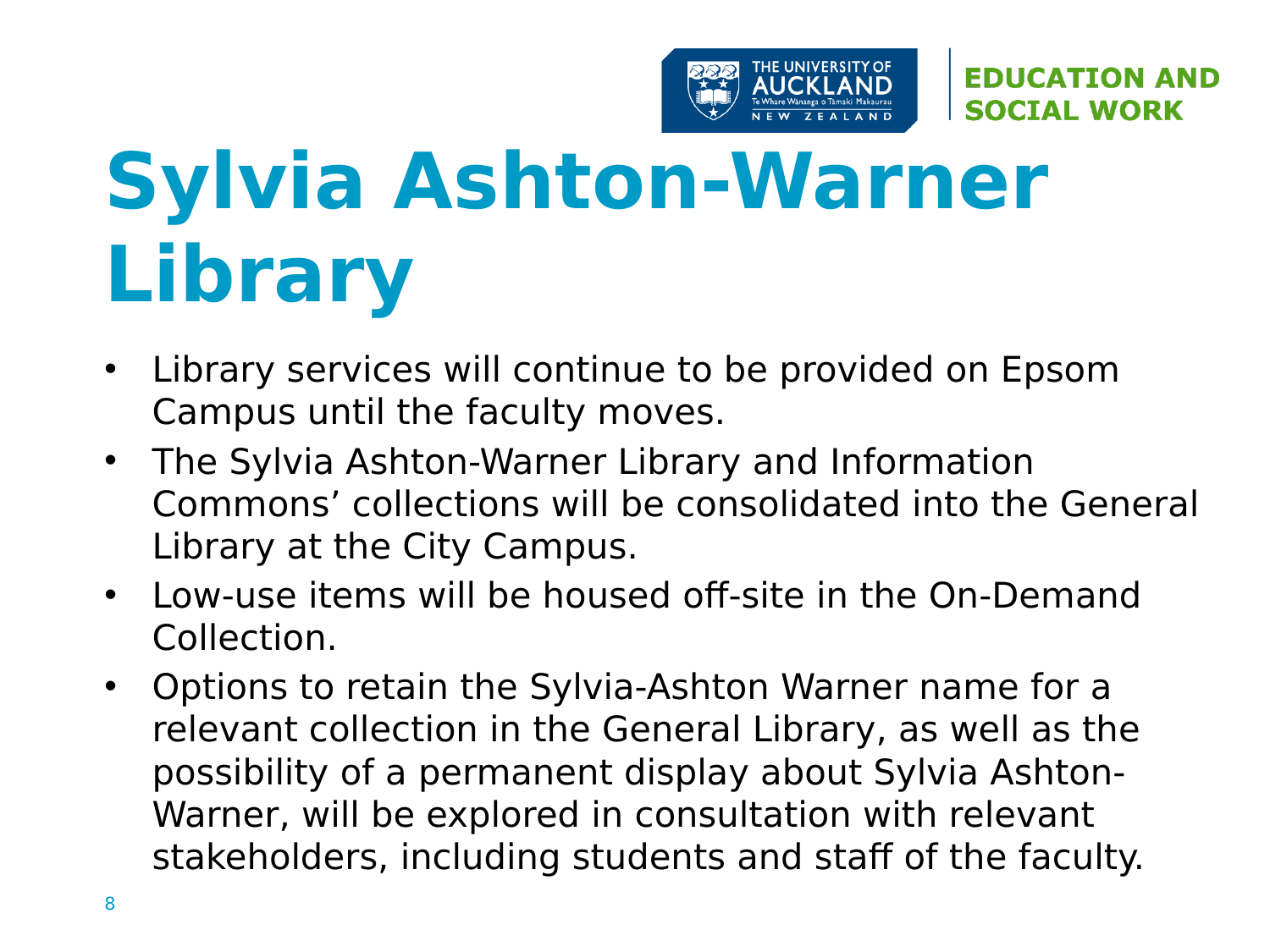

Sylvia Ashton-Warner Library
Library services will continue to be provided on Epsom Campus until the faculty moves.
The Sylvia Ashton-Warner Library and Information Commons’ collections will be consolidated into the General Library at the City Campus.
Low-use items will be housed off-site in the On-Demand Collection.
Options to retain the Sylvia-Ashton Warner name for a relevant collection in the General Library, as well as the possibility of a permanent display about Sylvia Ashton-Warner, will be explored in consultation with relevant stakeholders, including students and staff of the faculty.
8